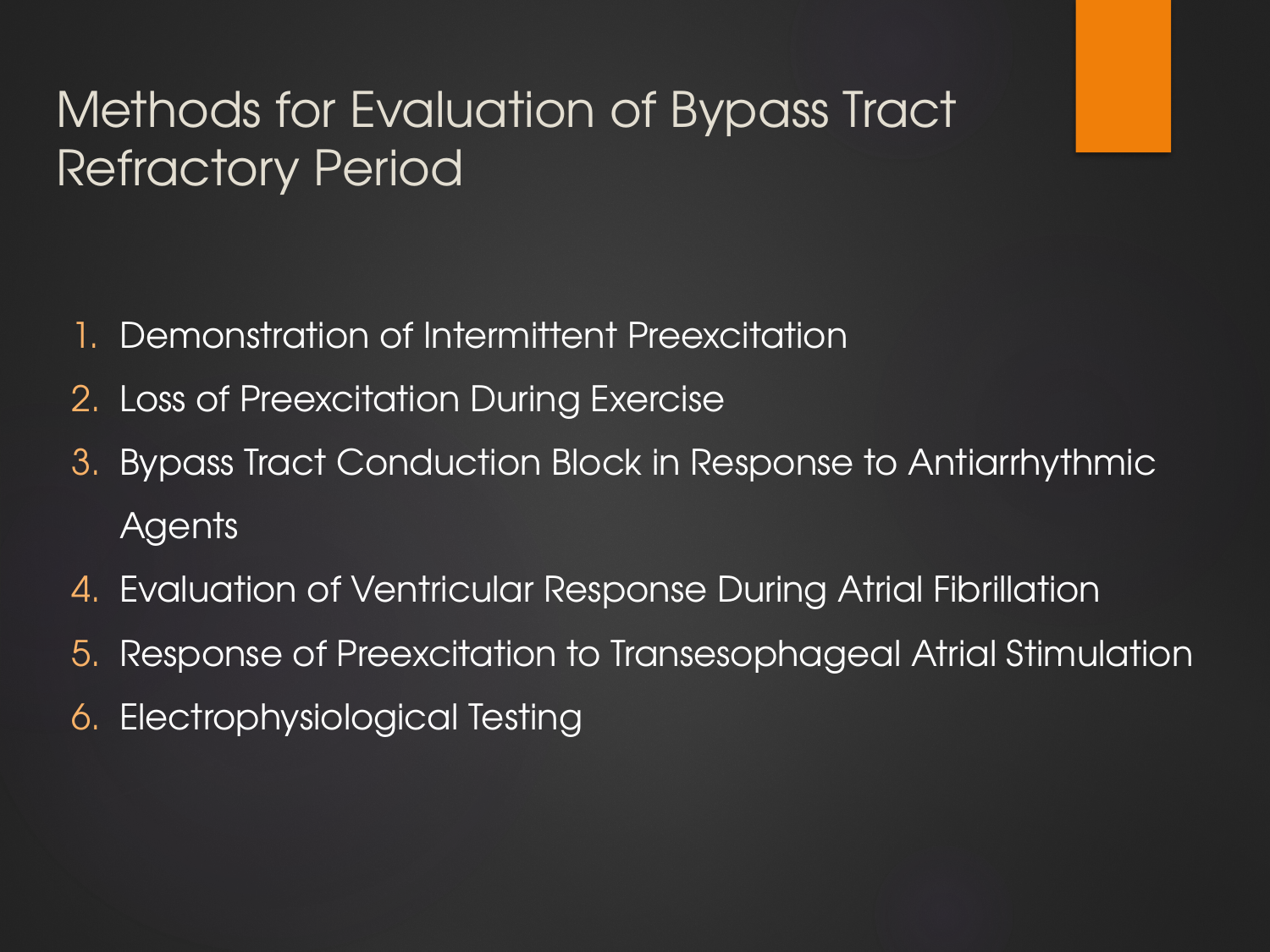

# Methods for Evaluation of Bypass Tract Refractory Period
Demonstration of Intermittent Preexcitation
Loss of Preexcitation During Exercise
Bypass Tract Conduction Block in Response to Antiarrhythmic Agents
Evaluation of Ventricular Response During Atrial Fibrillation
Response of Preexcitation to Transesophageal Atrial Stimulation
Electrophysiological Testing